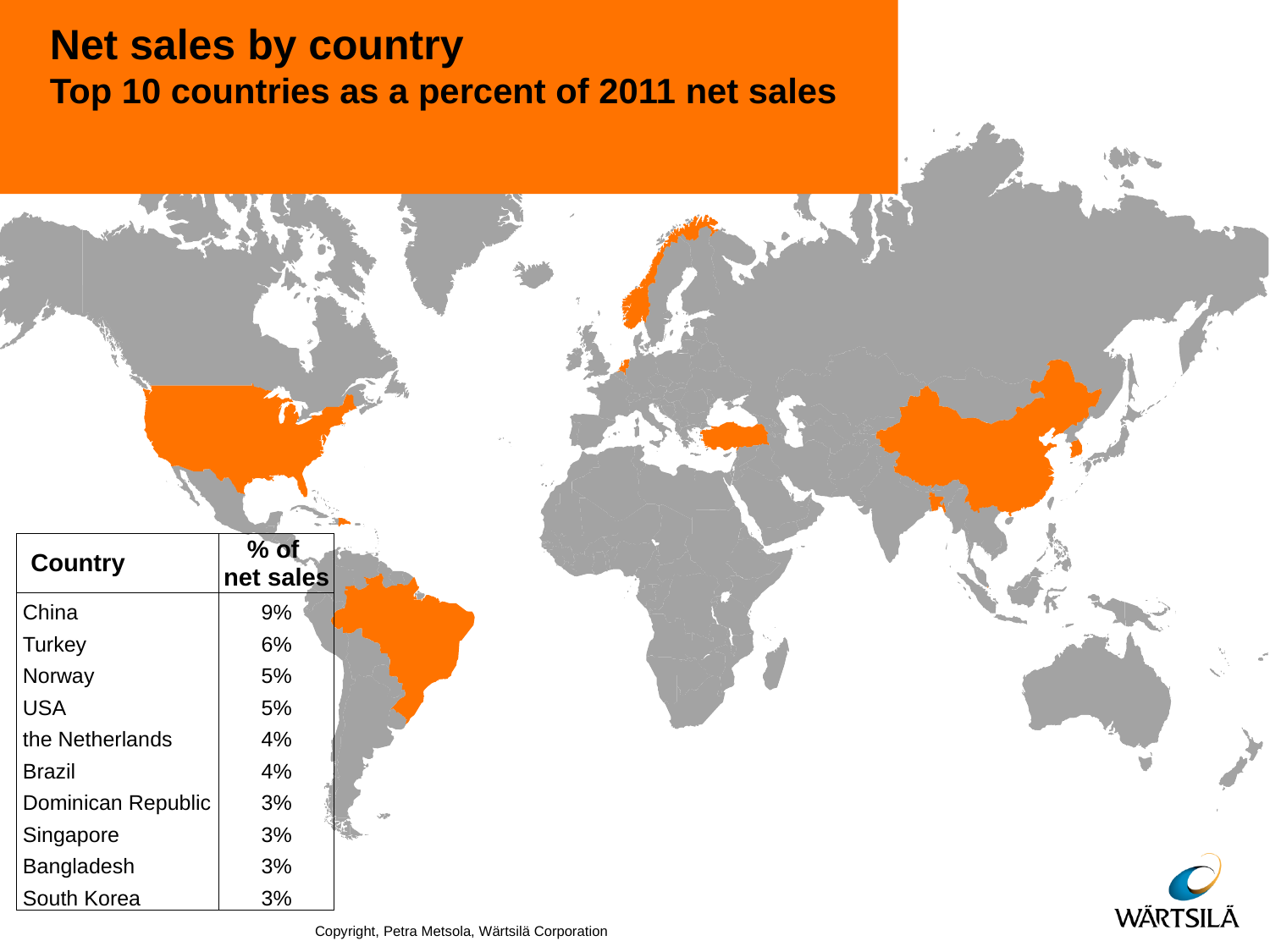

# Net sales by country Top 10 countries as a percent of 2011 net sales

| Country | % of net sales |
| --- | --- |
| China | 9% |
| Turkey | 6% |
| Norway | 5% |
| USA | 5% |
| the Netherlands | 4% |
| Brazil | 4% |
| Dominican Republic | 3% |
| Singapore | 3% |
| Bangladesh | 3% |
| South Korea | 3% |

Copyright, Petra Metsola, Wärtsilä Corporation